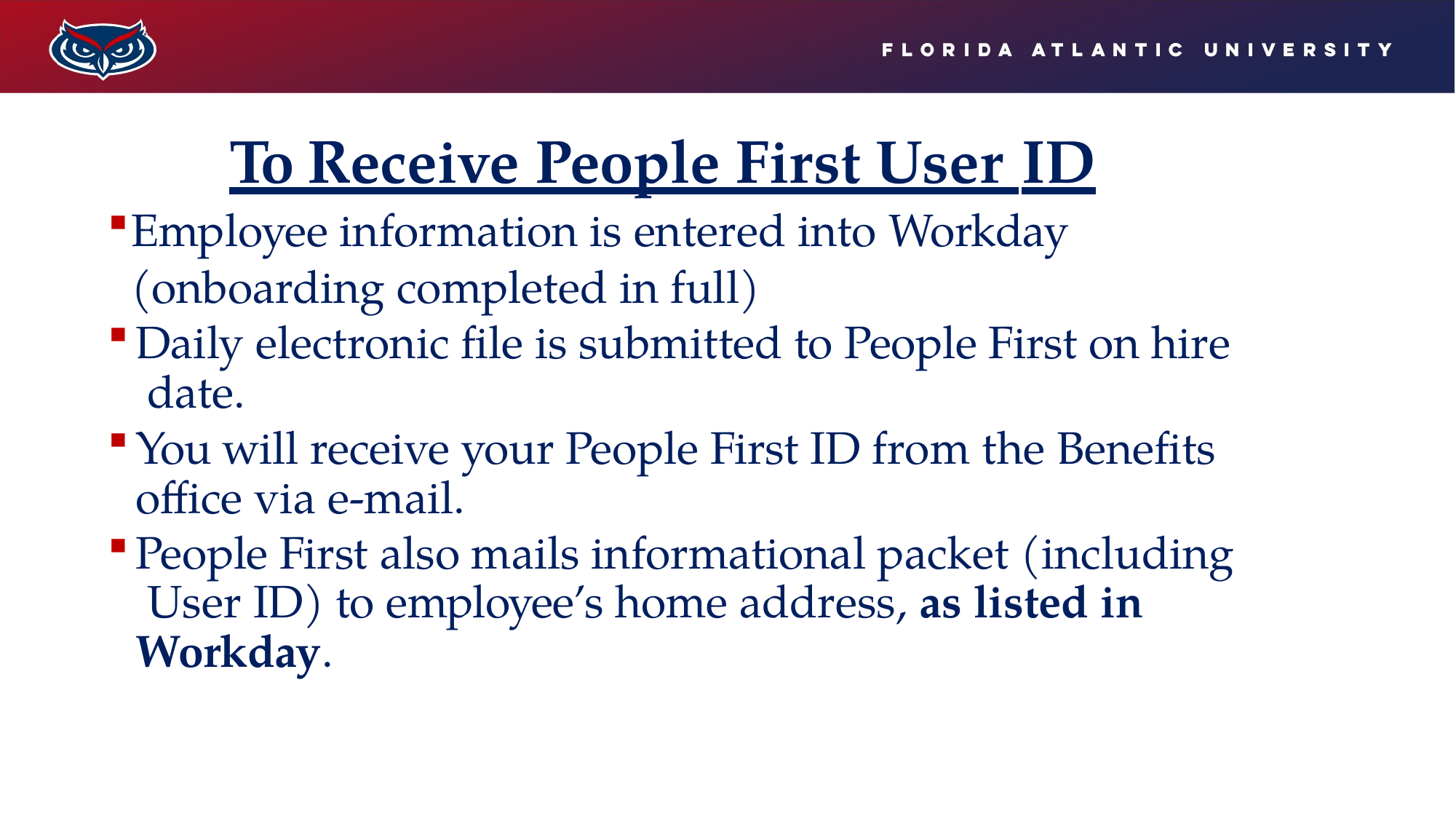

# To Receive People First User ID
Employee information is entered into Workday  (onboarding completed in full)
Daily electronic file is submitted to People First on hire  date.
You will receive your People First ID from the Benefits  office via e-mail.
People First also mails informational packet (including  User ID) to employee’s home address, as listed in  Workday.